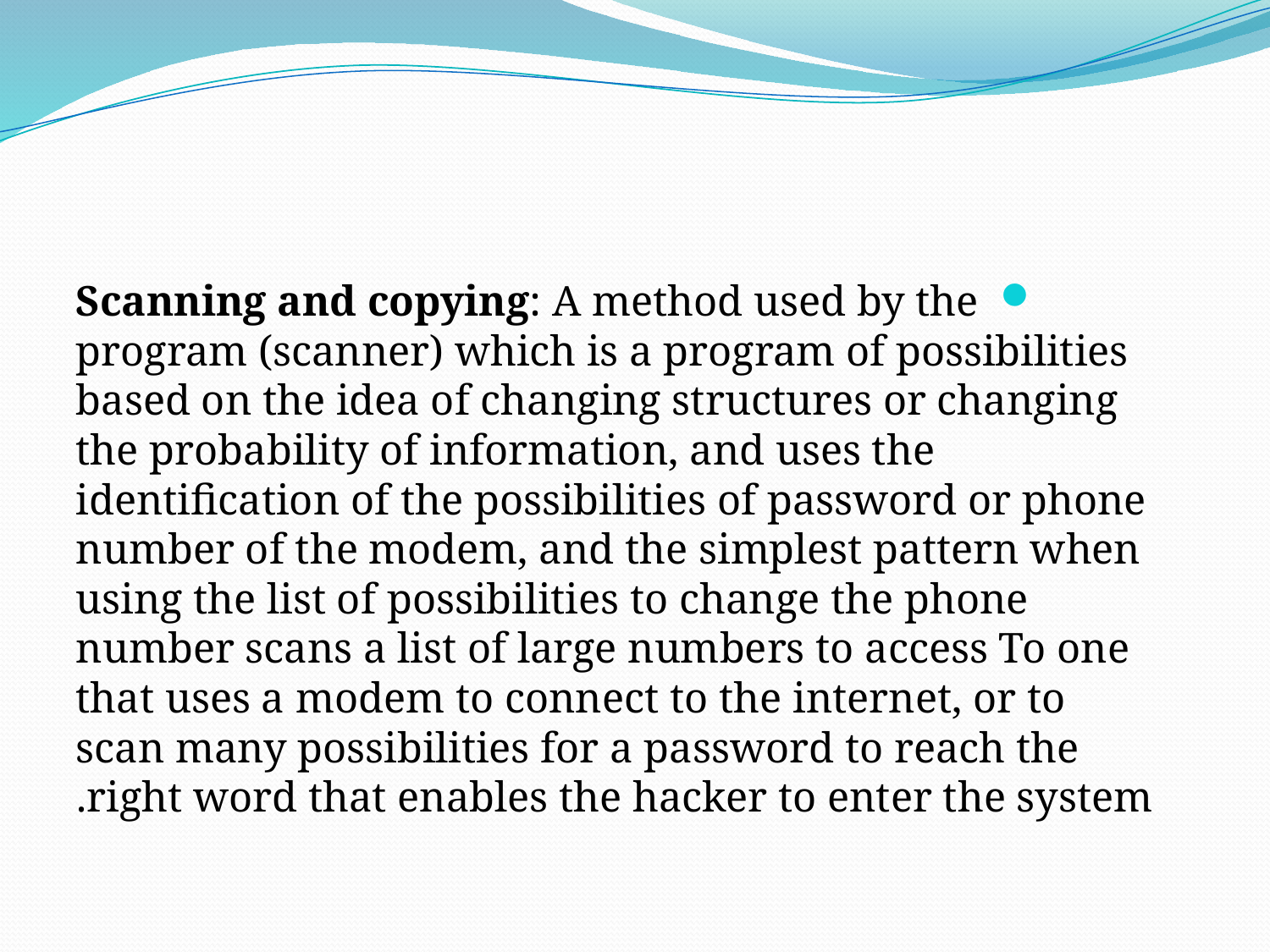

Scanning and copying: A method used by the program (scanner) which is a program of possibilities based on the idea of changing structures or changing the probability of information, and uses the identification of the possibilities of password or phone number of the modem, and the simplest pattern when using the list of possibilities to change the phone number scans a list of large numbers to access To one that uses a modem to connect to the internet, or to scan many possibilities for a password to reach the right word that enables the hacker to enter the system.